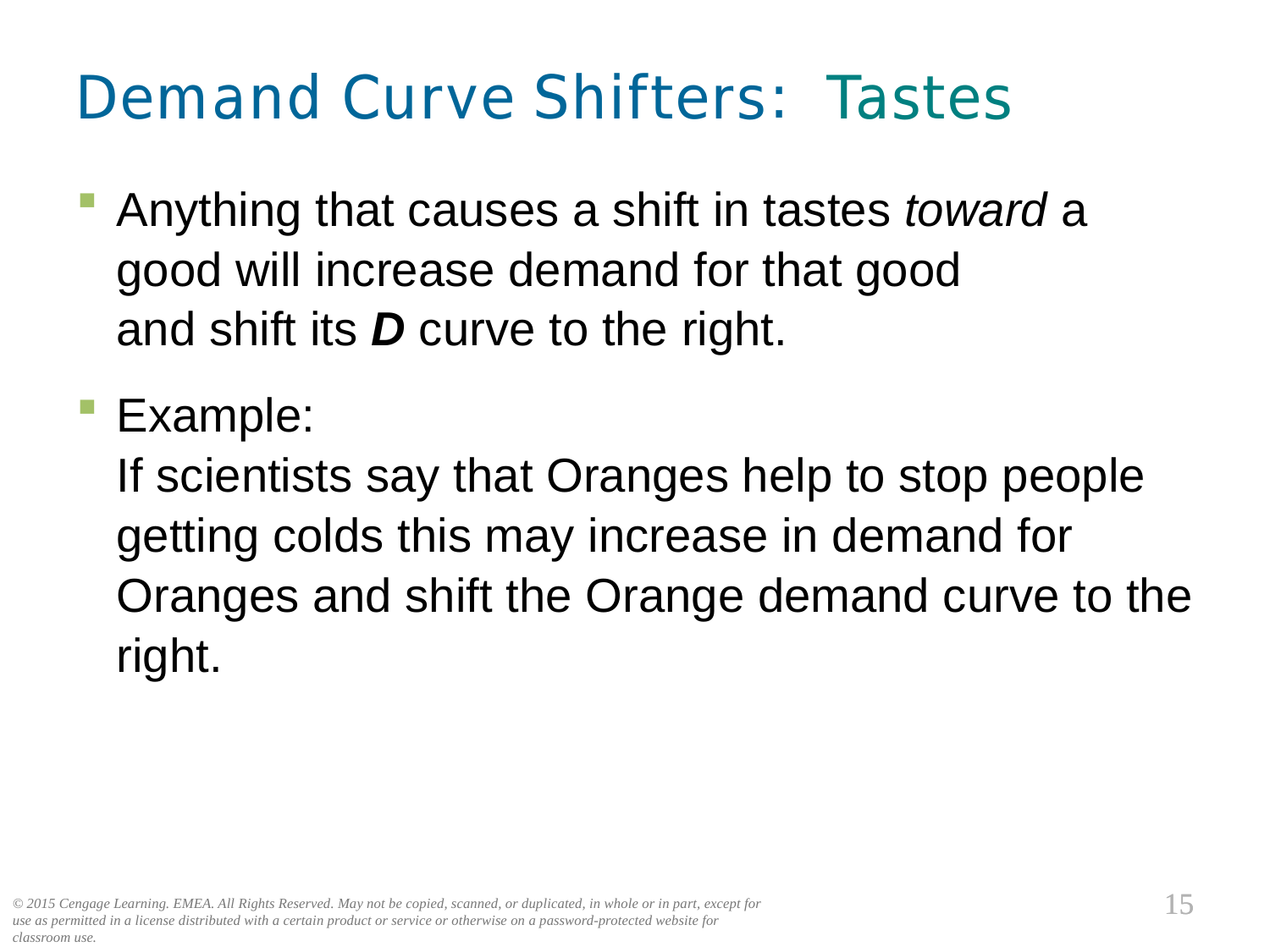

# Demand Curve Shifters:  Tastes
0
Anything that causes a shift in tastes toward a good will increase demand for that good
and shift its D curve to the right.
Example:
If scientists say that Oranges help to stop people getting colds this may increase in demand for Oranges and shift the Orange demand curve to the right.